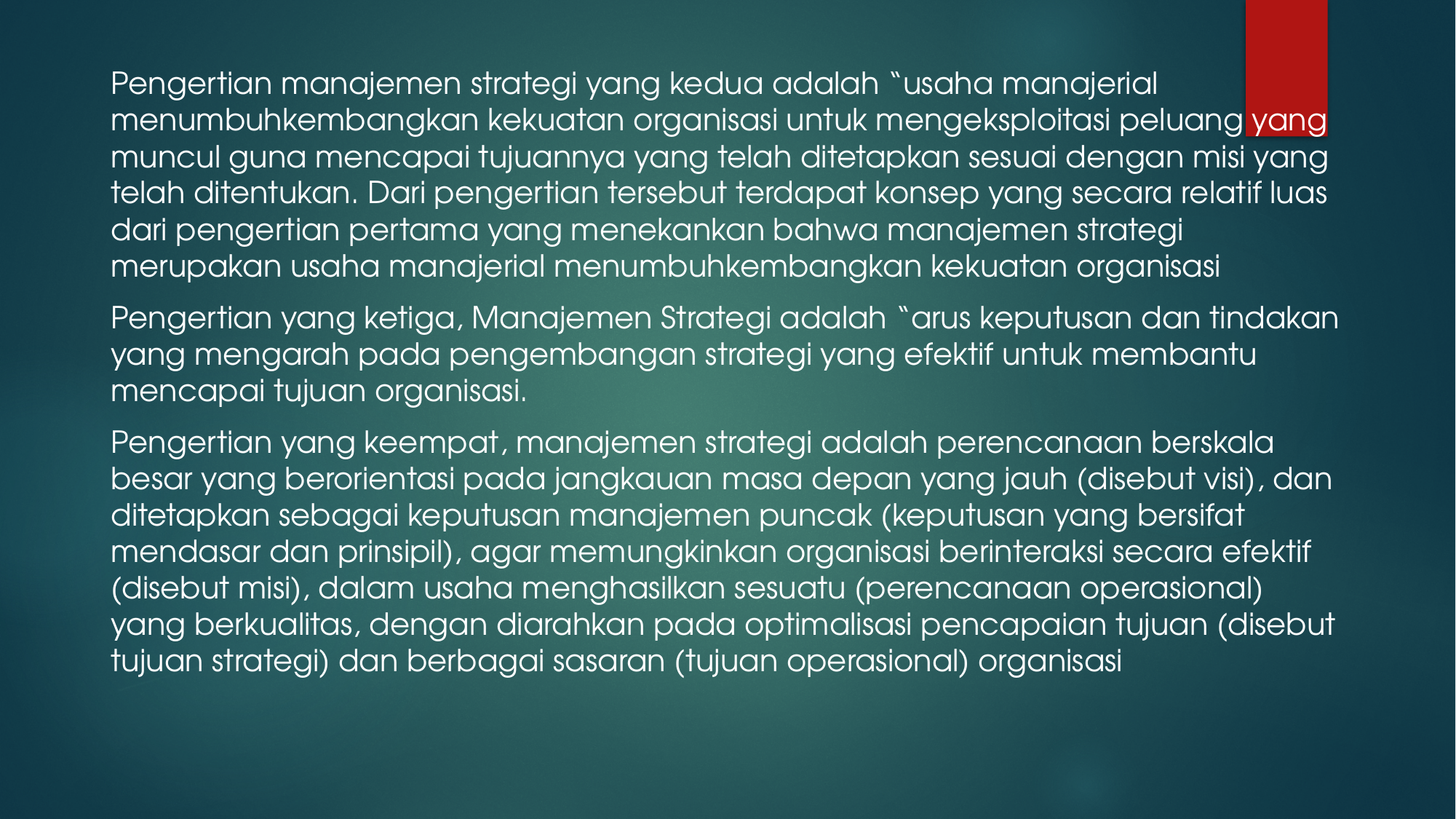

Pengertian manajemen strategi yang kedua adalah “usaha manajerial menumbuhkembangkan kekuatan organisasi untuk mengeksploitasi peluang yang muncul guna mencapai tujuannya yang telah ditetapkan sesuai dengan misi yang telah ditentukan. Dari pengertian tersebut terdapat konsep yang secara relatif luas dari pengertian pertama yang menekankan bahwa manajemen strategi merupakan usaha manajerial menumbuhkembangkan kekuatan organisasi
Pengertian yang ketiga, Manajemen Strategi adalah “arus keputusan dan tindakan yang mengarah pada pengembangan strategi yang efektif untuk membantu mencapai tujuan organisasi.
Pengertian yang keempat, manajemen strategi adalah perencanaan berskala besar yang berorientasi pada jangkauan masa depan yang jauh (disebut visi), dan ditetapkan sebagai keputusan manajemen puncak (keputusan yang bersifat mendasar dan prinsipil), agar memungkinkan organisasi berinteraksi secara efektif (disebut misi), dalam usaha menghasilkan sesuatu (perencanaan operasional) yang berkualitas, dengan diarahkan pada optimalisasi pencapaian tujuan (disebut tujuan strategi) dan berbagai sasaran (tujuan operasional) organisasi